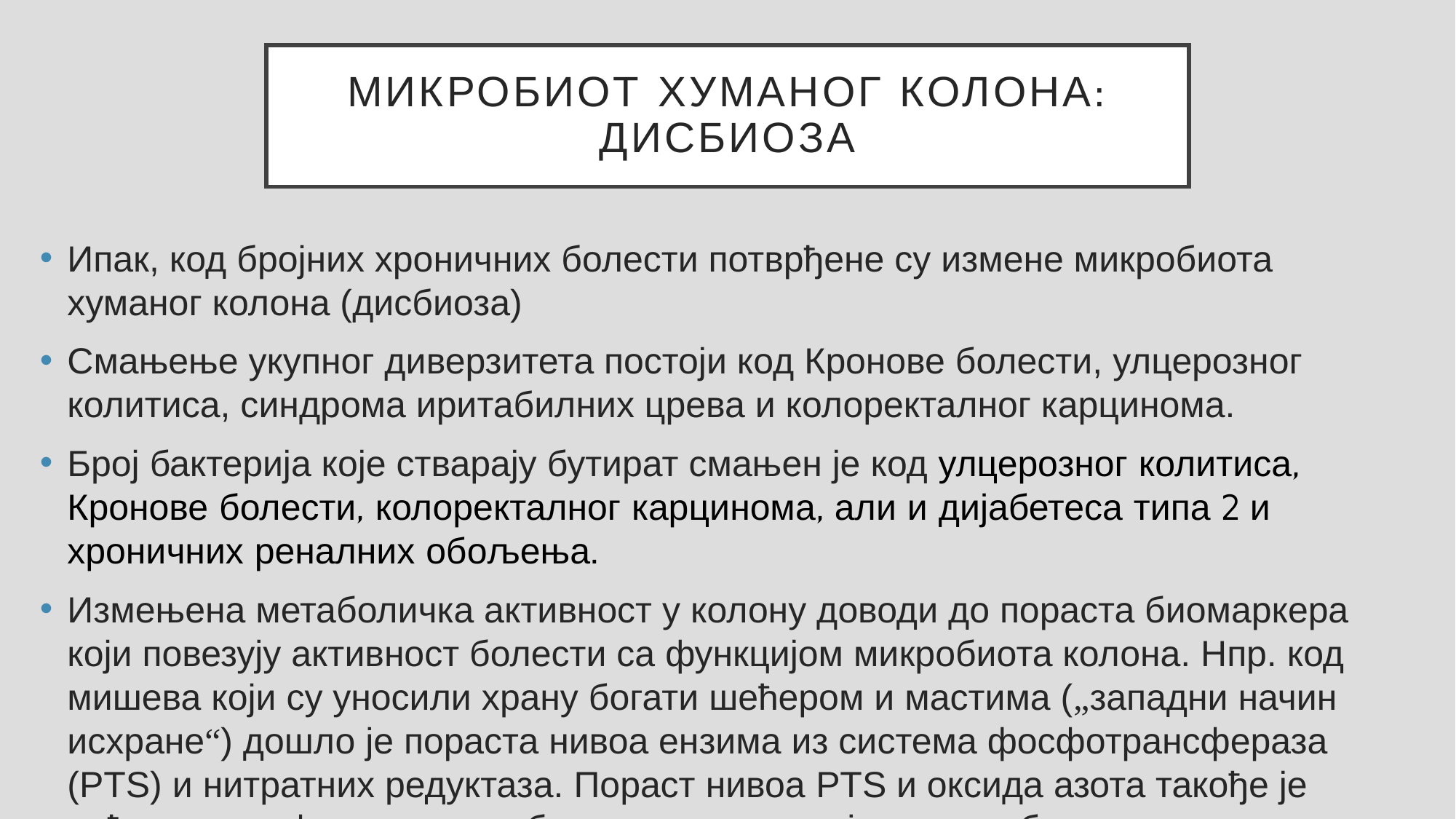

# МИКРОБИОТ ХУМАНОГ КОЛОНА: ДИСБИОЗА

Ипак, код бројних хроничних болести потврђене су измене микробиота хуманог колона (дисбиоза)
Смањење укупног диверзитета постоји код Кронове болести, улцерозног колитиса, синдрома иритабилних црева и колоректалног карцинома.
Број бактерија које стварају бутират смањен је код улцерозног колитиса, Кронове болести, колоректалног карцинома, али и дијабетеса типа 2 и хроничних реналних обољења.
Измењена метаболичка активност у колону доводи до пораста биомаркера који повезују активност болести са функцијом микробиота колона. Нпр. код мишева који су уносили храну богати шећером и мастима („западни начин исхране“) дошло је пораста нивоа ензима из система фосфотрансфераза (PTS) и нитратних редуктаза. Пораст нивоа PTS и оксида азота такође је нађен код инфламаторних болести црева и гојазних особа резистентних на инсулин.